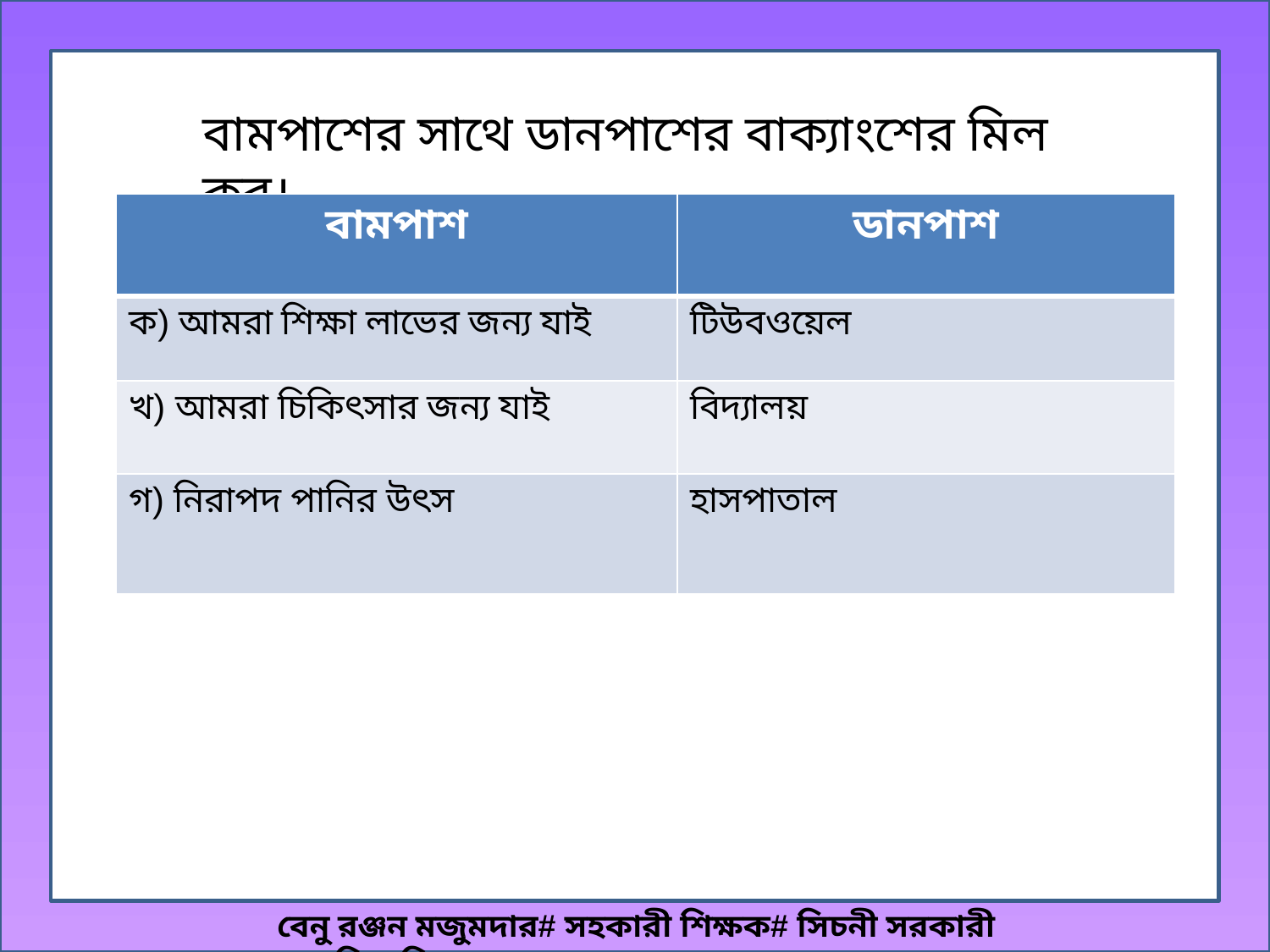

বামপাশের সাথে ডানপাশের বাক্যাংশের মিল কর।
| বামপাশ | ডানপাশ |
| --- | --- |
| ক) আমরা শিক্ষা লাভের জন্য যাই | টিউবওয়েল |
| খ) আমরা চিকিৎসার জন্য যাই | বিদ্যালয় |
| গ) নিরাপদ পানির উৎস | হাসপাতাল |